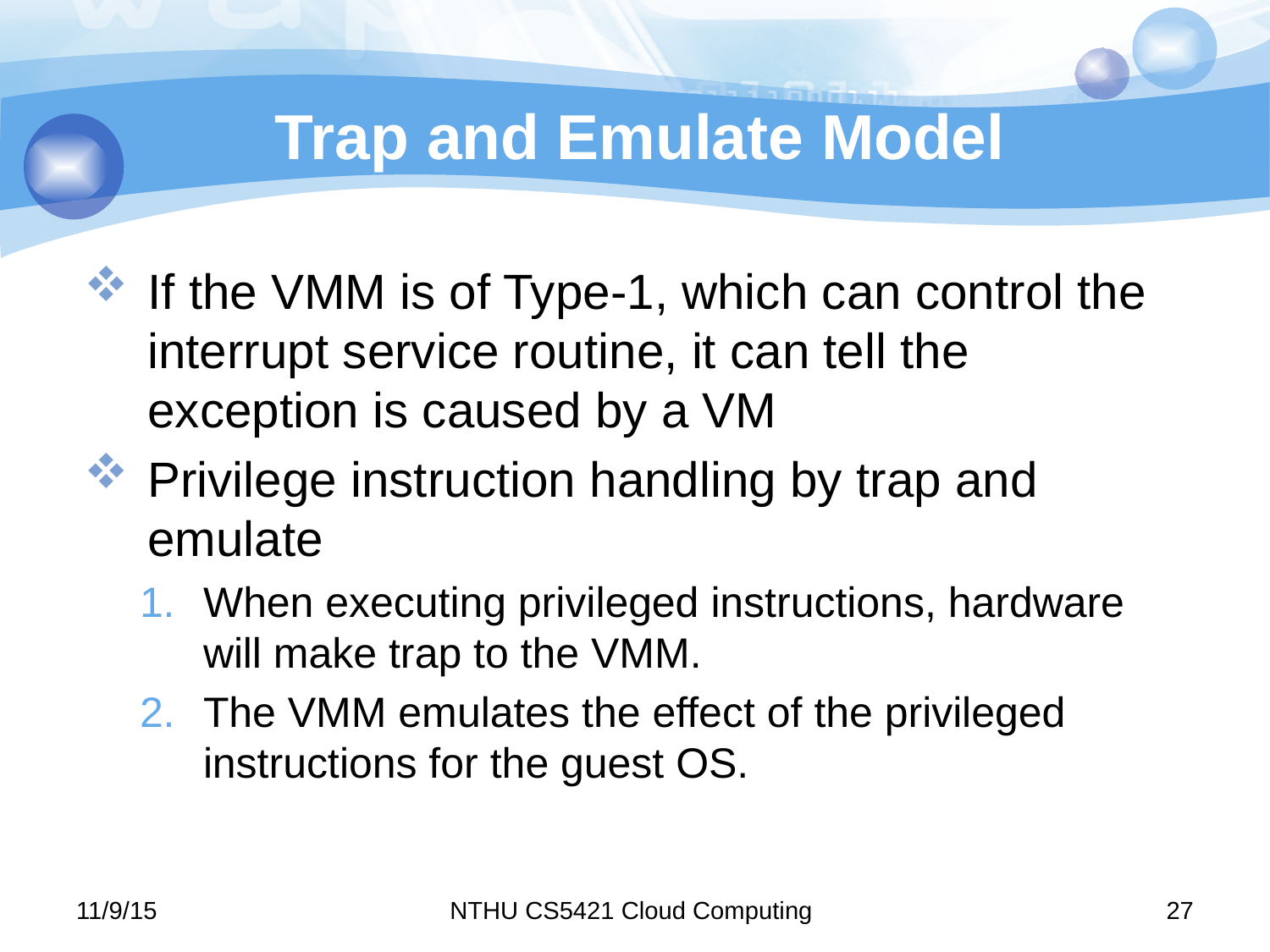

# Trap and Emulate Model
If the VMM is of Type-1, which can control the interrupt service routine, it can tell the exception is caused by a VM
Privilege instruction handling by trap and emulate
When executing privileged instructions, hardware will make trap to the VMM.
The VMM emulates the effect of the privileged instructions for the guest OS.
11/9/15
NTHU CS5421 Cloud Computing
27